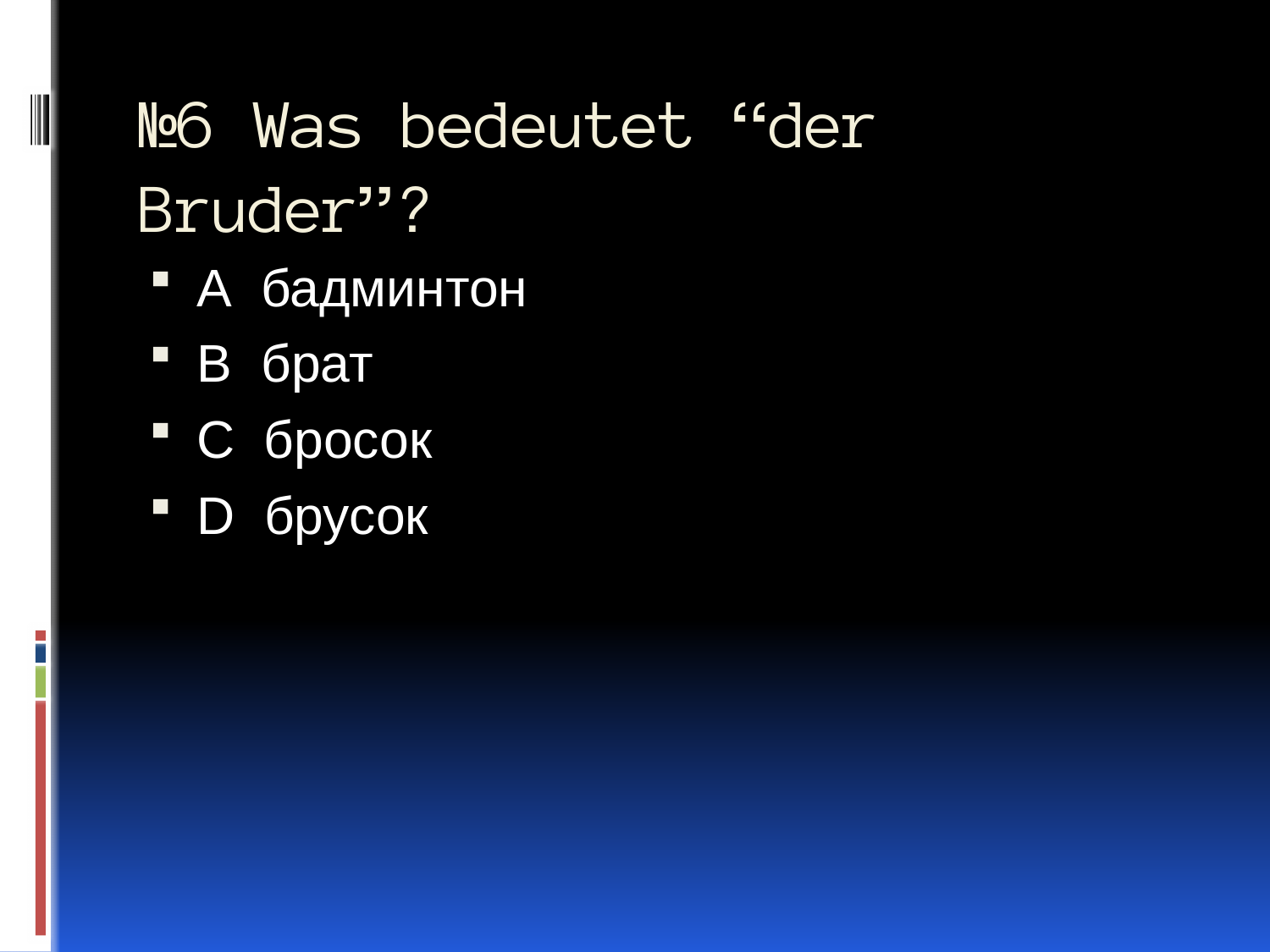

# №6 Was bedeutet “der Bruder”?
A  бадминтон
В  брат
С  бросок
D  брусок